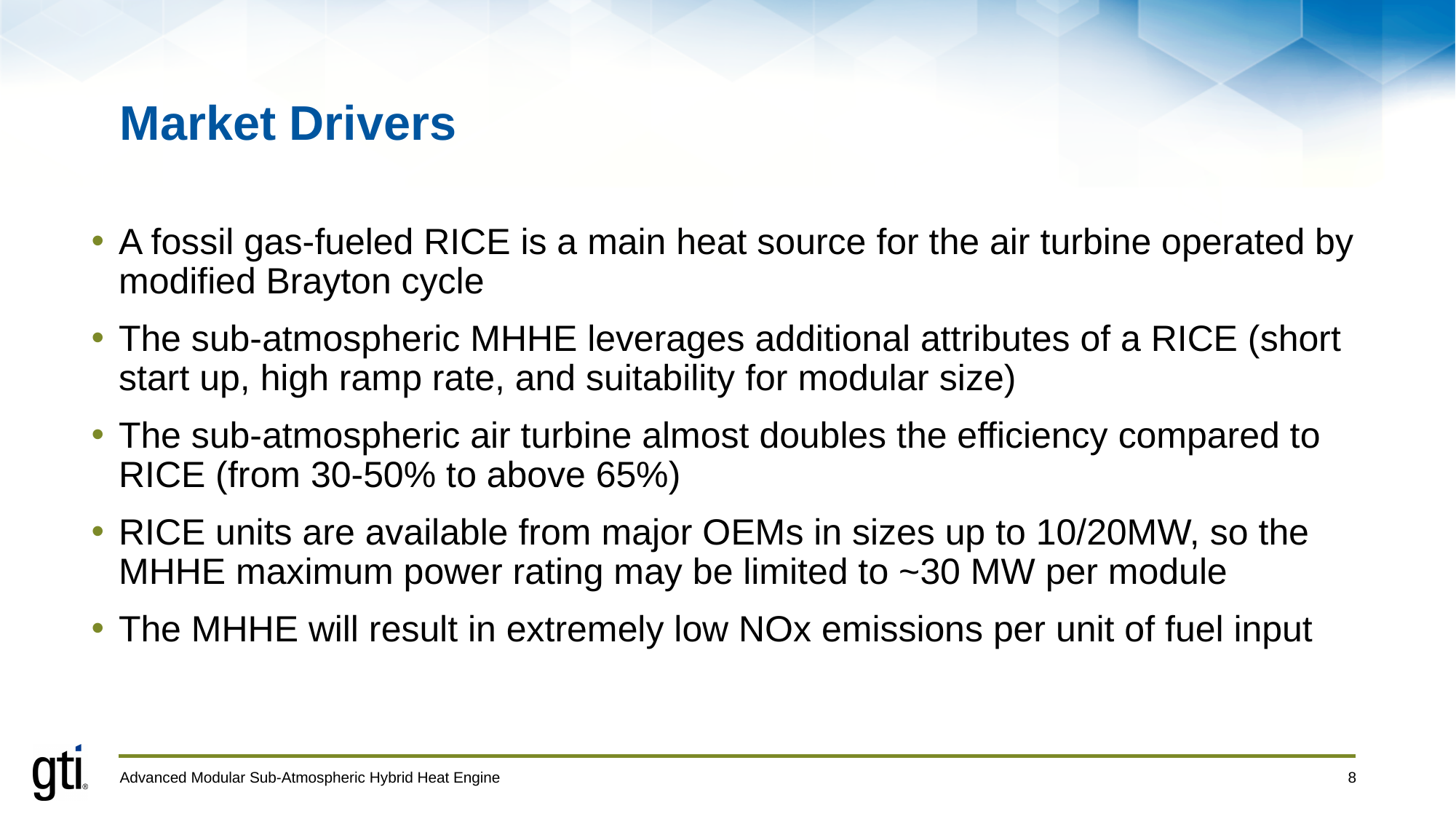

# Market Drivers
A fossil gas-fueled RICE is a main heat source for the air turbine operated by modified Brayton cycle
The sub-atmospheric MHHE leverages additional attributes of a RICE (short start up, high ramp rate, and suitability for modular size)
The sub-atmospheric air turbine almost doubles the efficiency compared to RICE (from 30-50% to above 65%)
RICE units are available from major OEMs in sizes up to 10/20MW, so the MHHE maximum power rating may be limited to ~30 MW per module
The MHHE will result in extremely low NOx emissions per unit of fuel input